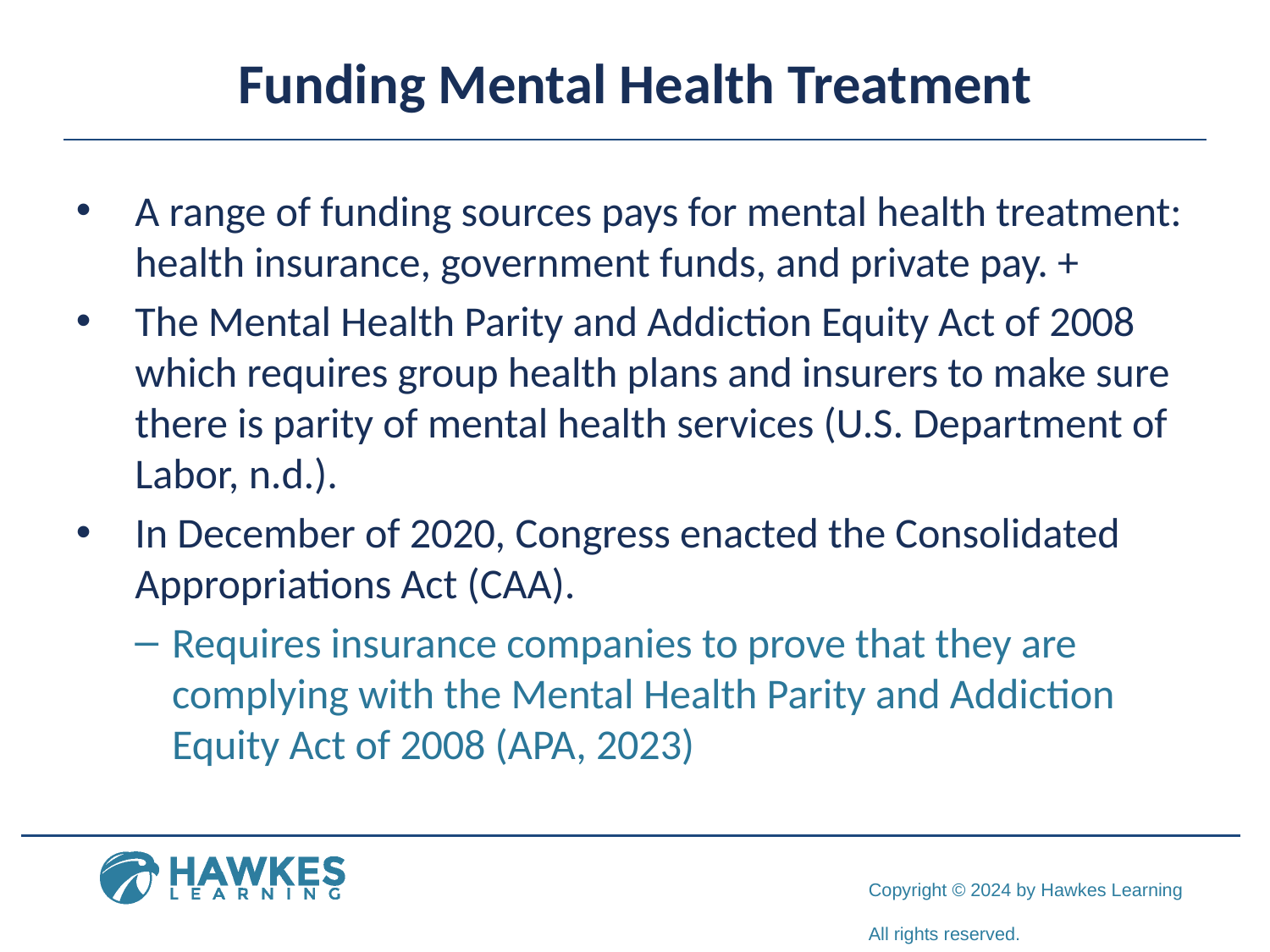

# Funding Mental Health Treatment
A range of funding sources pays for mental health treatment: health insurance, government funds, and private pay. +
The Mental Health Parity and Addiction Equity Act of 2008 which requires group health plans and insurers to make sure there is parity of mental health services (U.S. Department of Labor, n.d.).
In December of 2020, Congress enacted the Consolidated Appropriations Act (CAA).
Requires insurance companies to prove that they are complying with the Mental Health Parity and Addiction Equity Act of 2008 (APA, 2023)